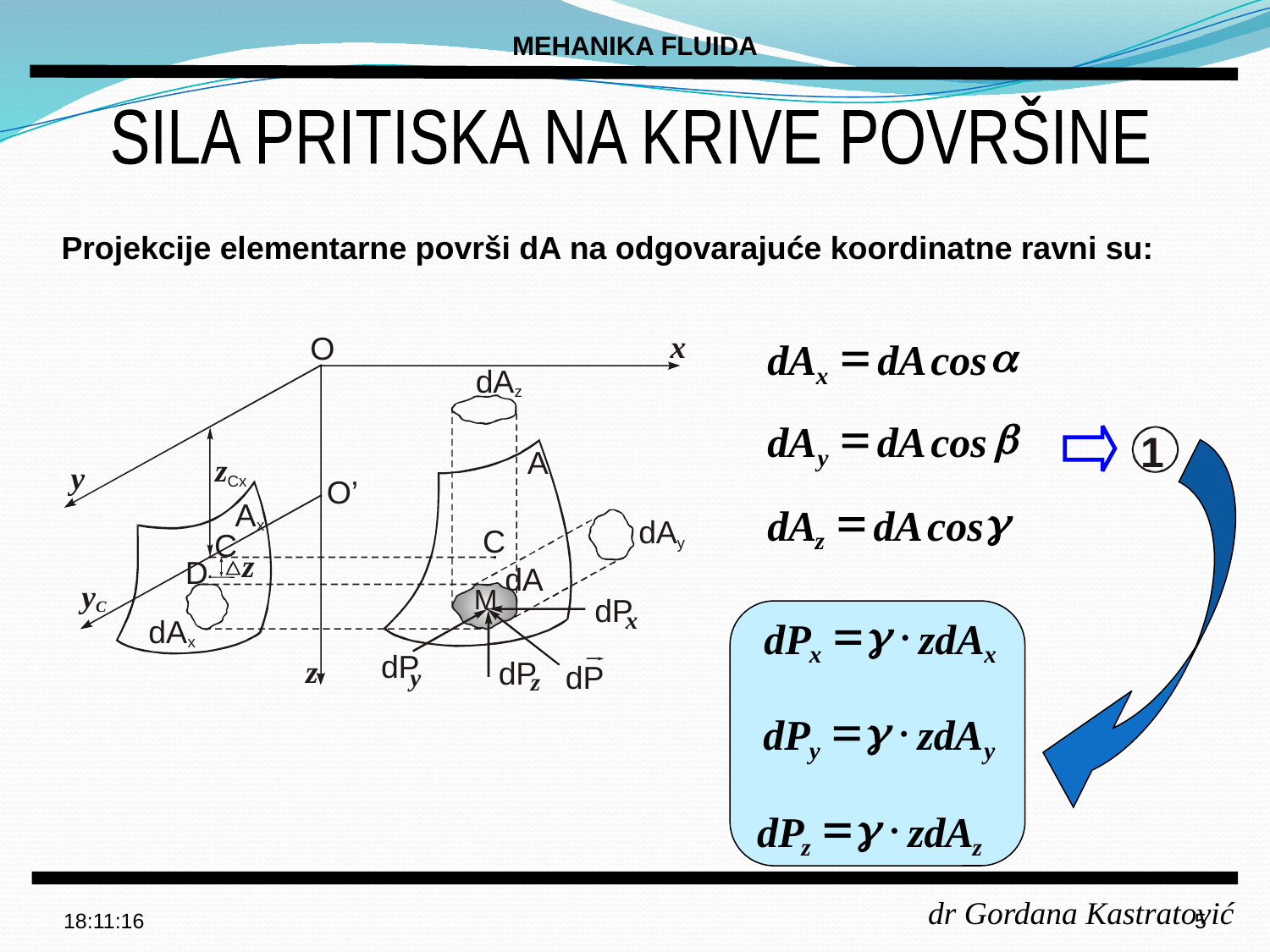

MEHANIKA FLUIDA

SILA PRITISKA NA KRIVE POVRŠINE
Projekcije elementarne površi dA na odgovarajuće koordinatne ravni su:
x
O

dA

z

A
z
y
Cx
O’
A

dA

x

C

C

y

z

D

dA

y
M

dP

C

x

dA

x
dP
z
dP

dP

y
z
=
α
dA
dA
cos

x
=
β
dA
dA
cos

y

1

=
γ
dA
dA
cos

z

=
γ
⋅
dP
zdA

x
x
=
γ
⋅
dP
zdA

y
y
=
γ
⋅
dP
zdA

z
z

18:11:16
5
dr Gordana Kastratović